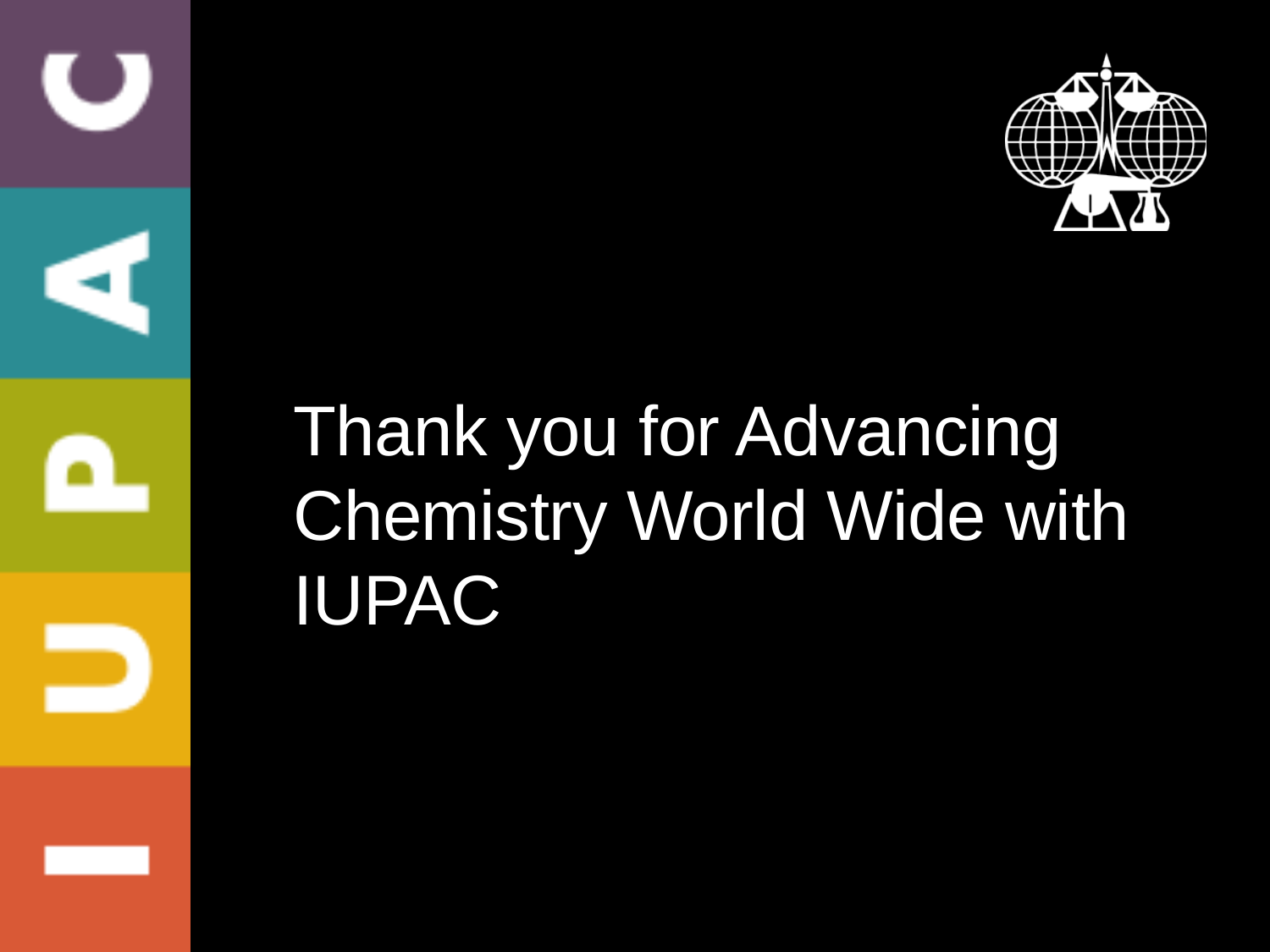

Thank you for Advancing Chemistry World Wide with IUPAC